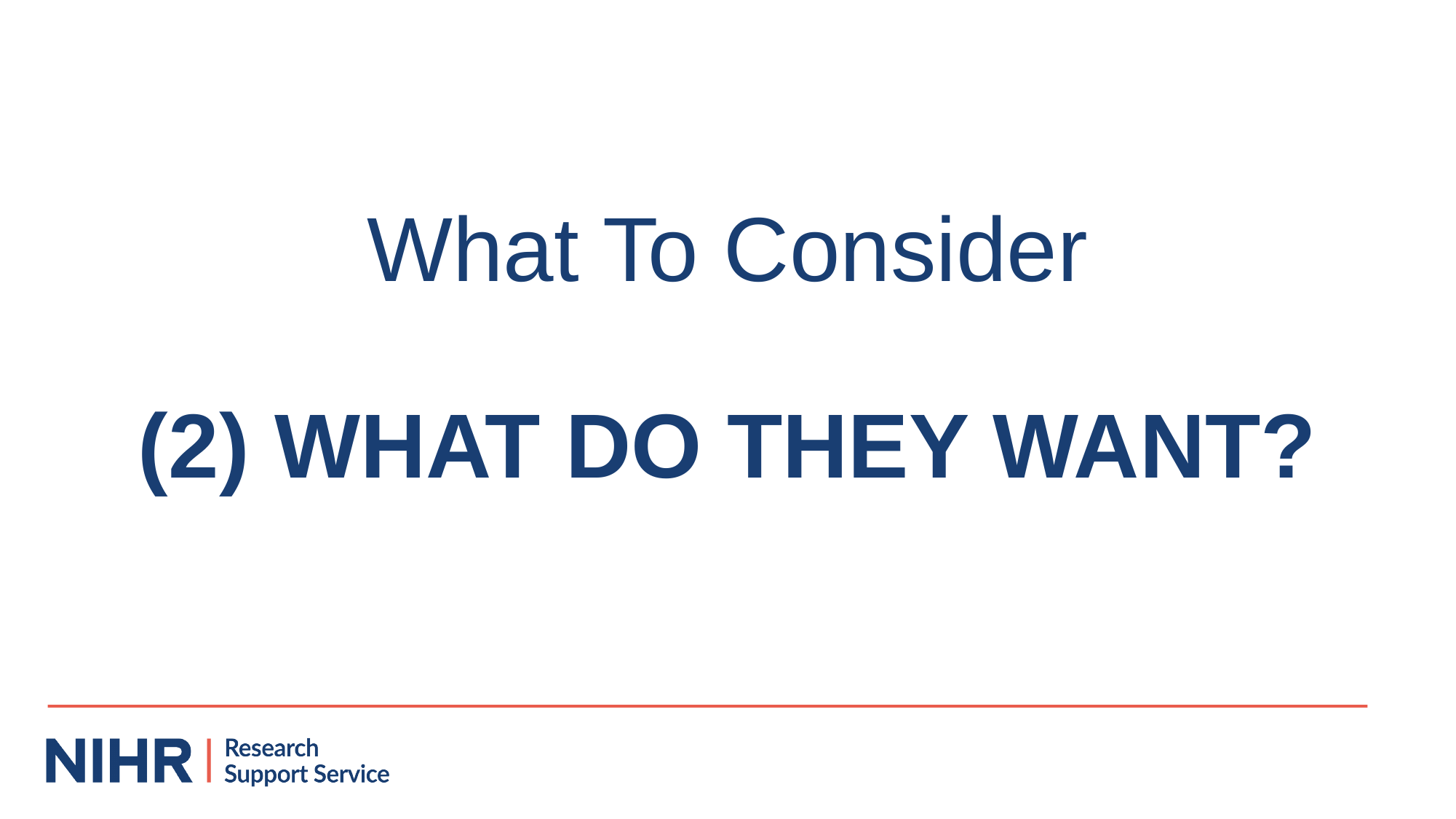

# What To Consider (2) WHAT DO THEY WANT?